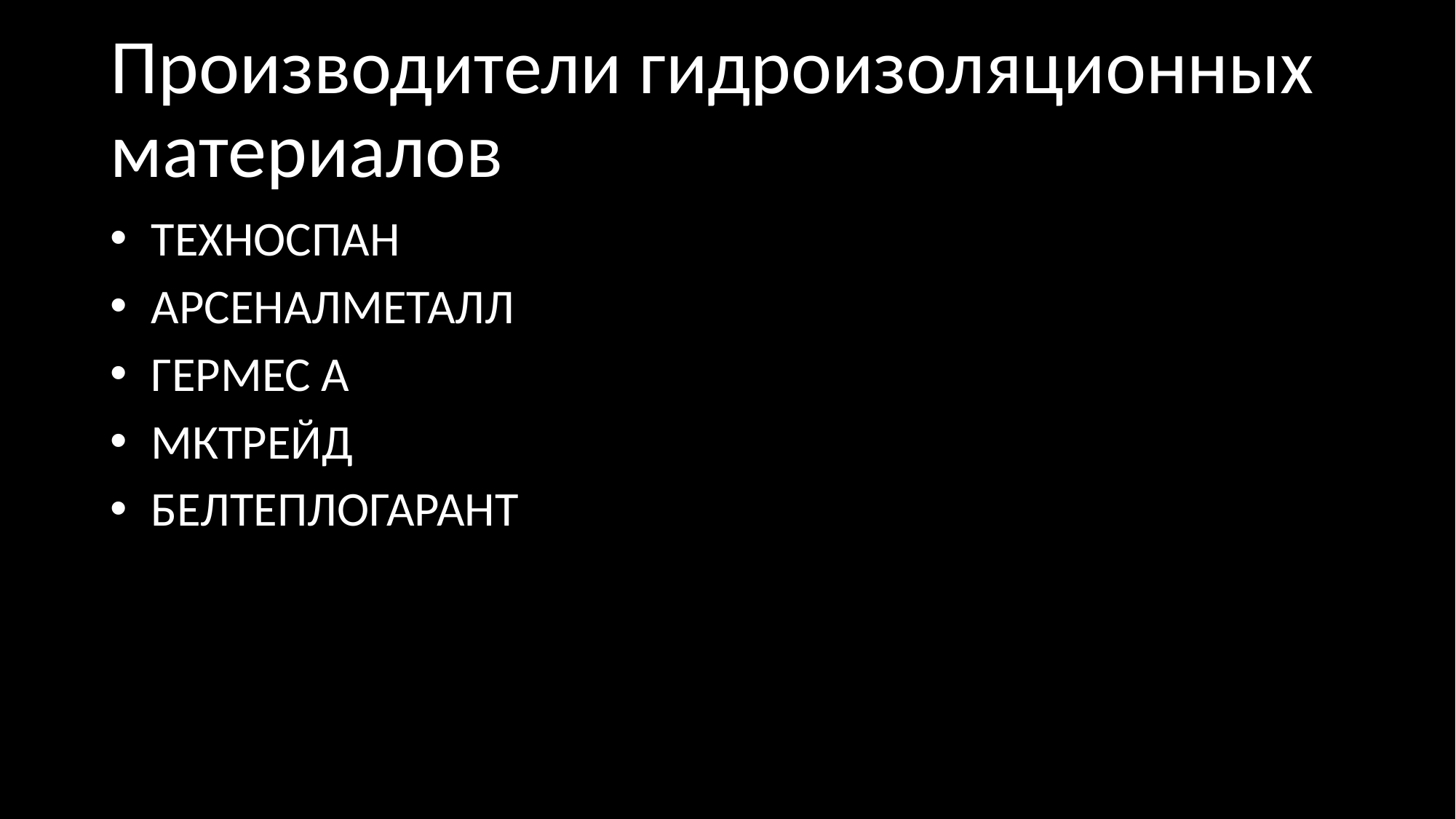

# Производители гидроизоляционных материалов
ТЕХНОСПАН
АРСЕНАЛМЕТАЛЛ
ГЕРМЕС А
МКТРЕЙД
БЕЛТЕПЛОГАРАНТ